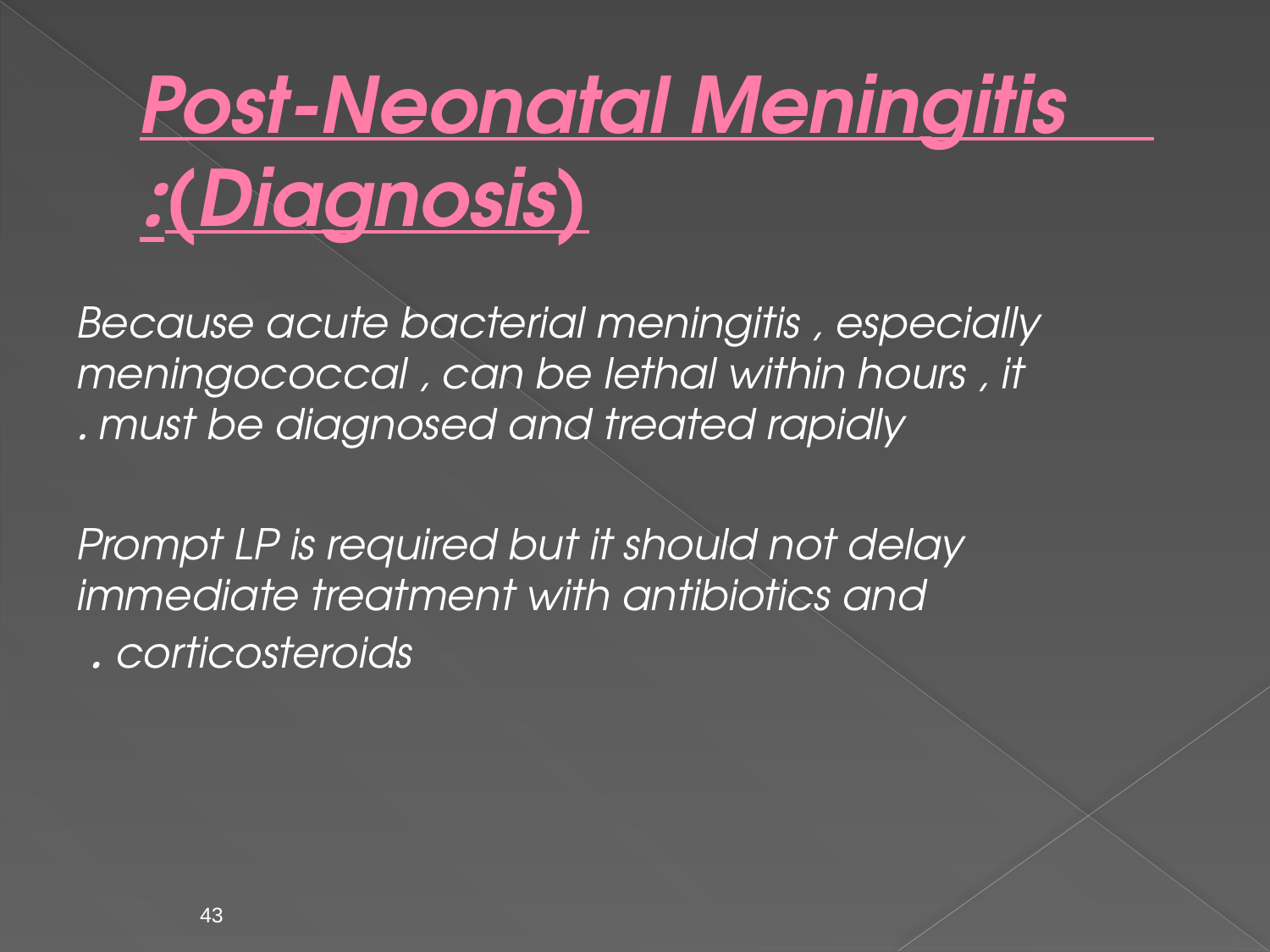

# Post-Neonatal Meningitis     (Diagnosis):

Because acute bacterial meningitis , especially meningococcal , can be lethal within hours , it must be diagnosed and treated rapidly .

Prompt LP is required but it should not delay immediate treatment with antibiotics and corticosteroids .
43